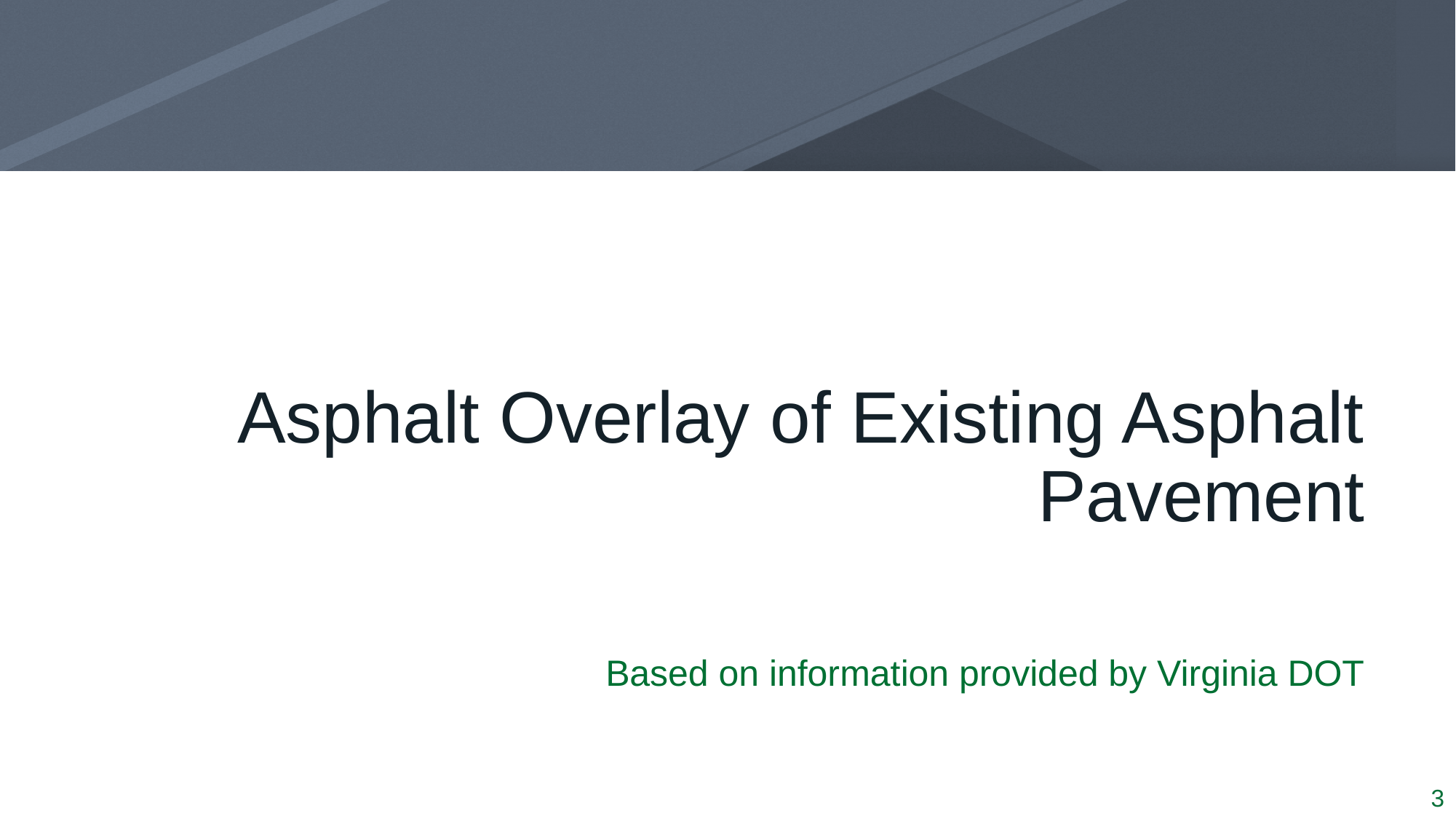

# Asphalt Overlay of Existing Asphalt Pavement
Based on information provided by Virginia DOT